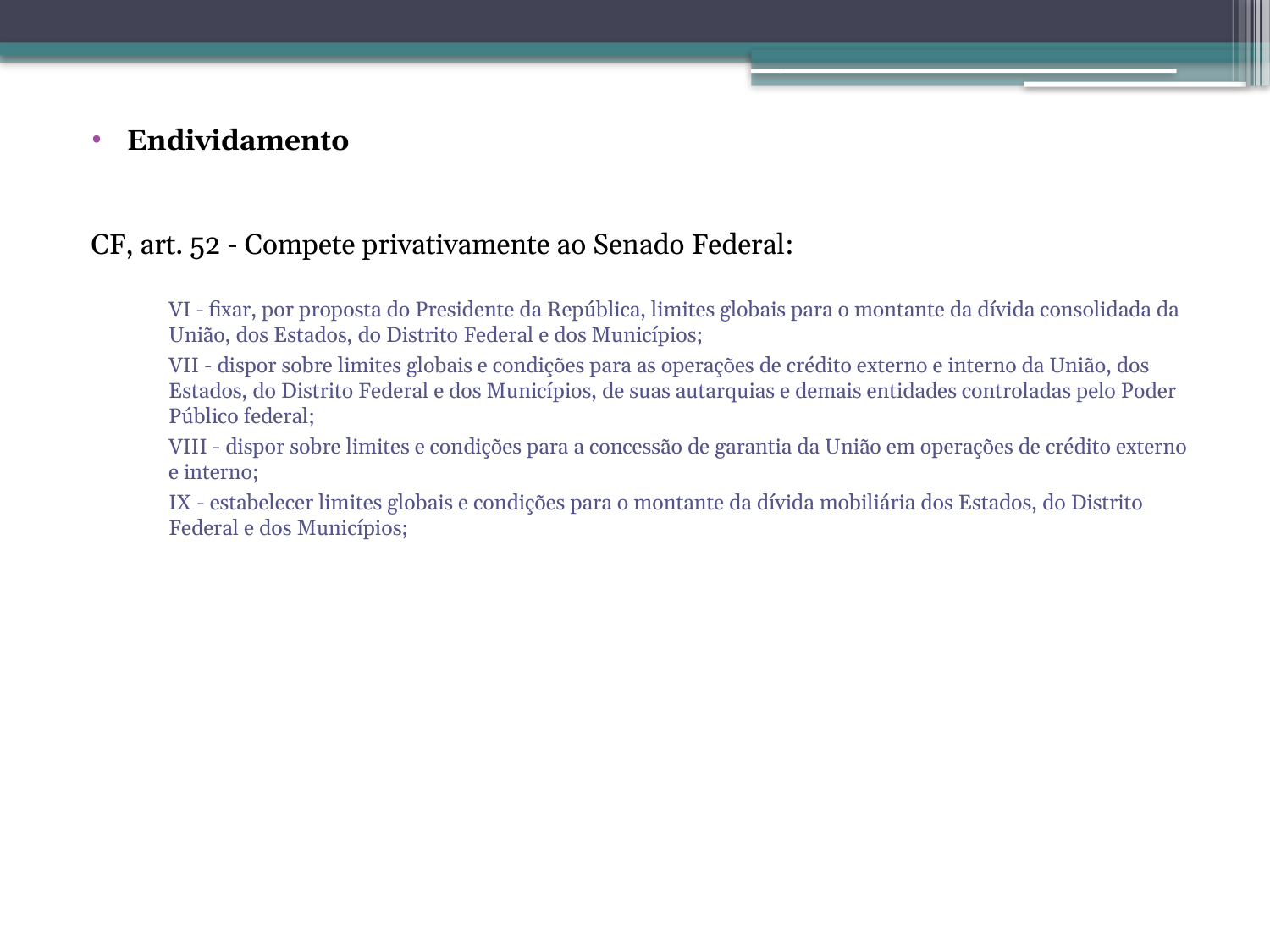

Endividamento

CF, art. 52 - Compete privativamente ao Senado Federal:

VI - fixar, por proposta do Presidente da República, limites globais para o montante da dívida consolidada da União, dos Estados, do Distrito Federal e dos Municípios;
VII - dispor sobre limites globais e condições para as operações de crédito externo e interno da União, dos Estados, do Distrito Federal e dos Municípios, de suas autarquias e demais entidades controladas pelo Poder Público federal;
VIII - dispor sobre limites e condições para a concessão de garantia da União em operações de crédito externo e interno;
IX - estabelecer limites globais e condições para o montante da dívida mobiliária dos Estados, do Distrito Federal e dos Municípios;